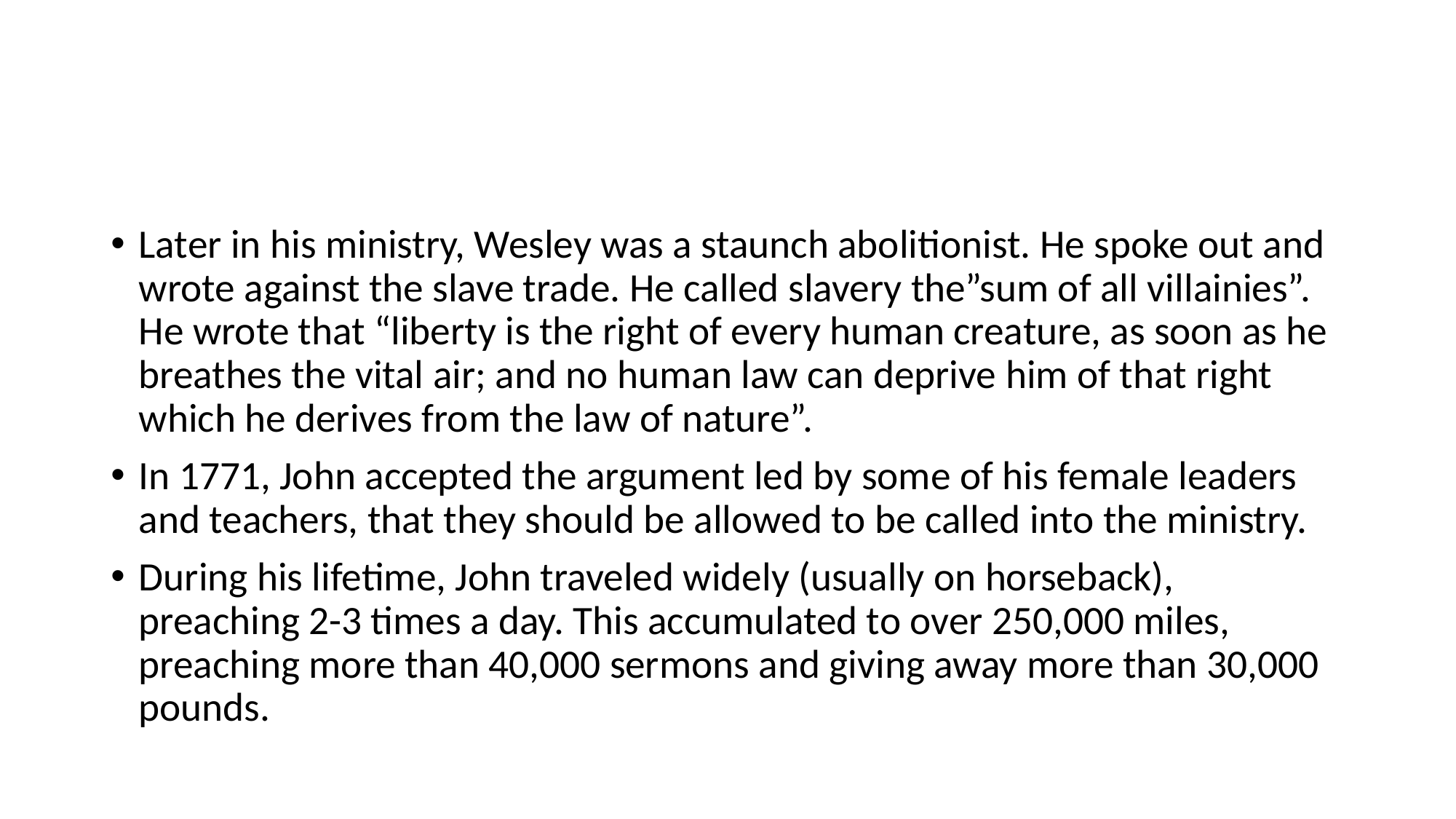

#
Later in his ministry, Wesley was a staunch abolitionist. He spoke out and wrote against the slave trade. He called slavery the”sum of all villainies”. He wrote that “liberty is the right of every human creature, as soon as he breathes the vital air; and no human law can deprive him of that right which he derives from the law of nature”.
In 1771, John accepted the argument led by some of his female leaders and teachers, that they should be allowed to be called into the ministry.
During his lifetime, John traveled widely (usually on horseback), preaching 2-3 times a day. This accumulated to over 250,000 miles, preaching more than 40,000 sermons and giving away more than 30,000 pounds.